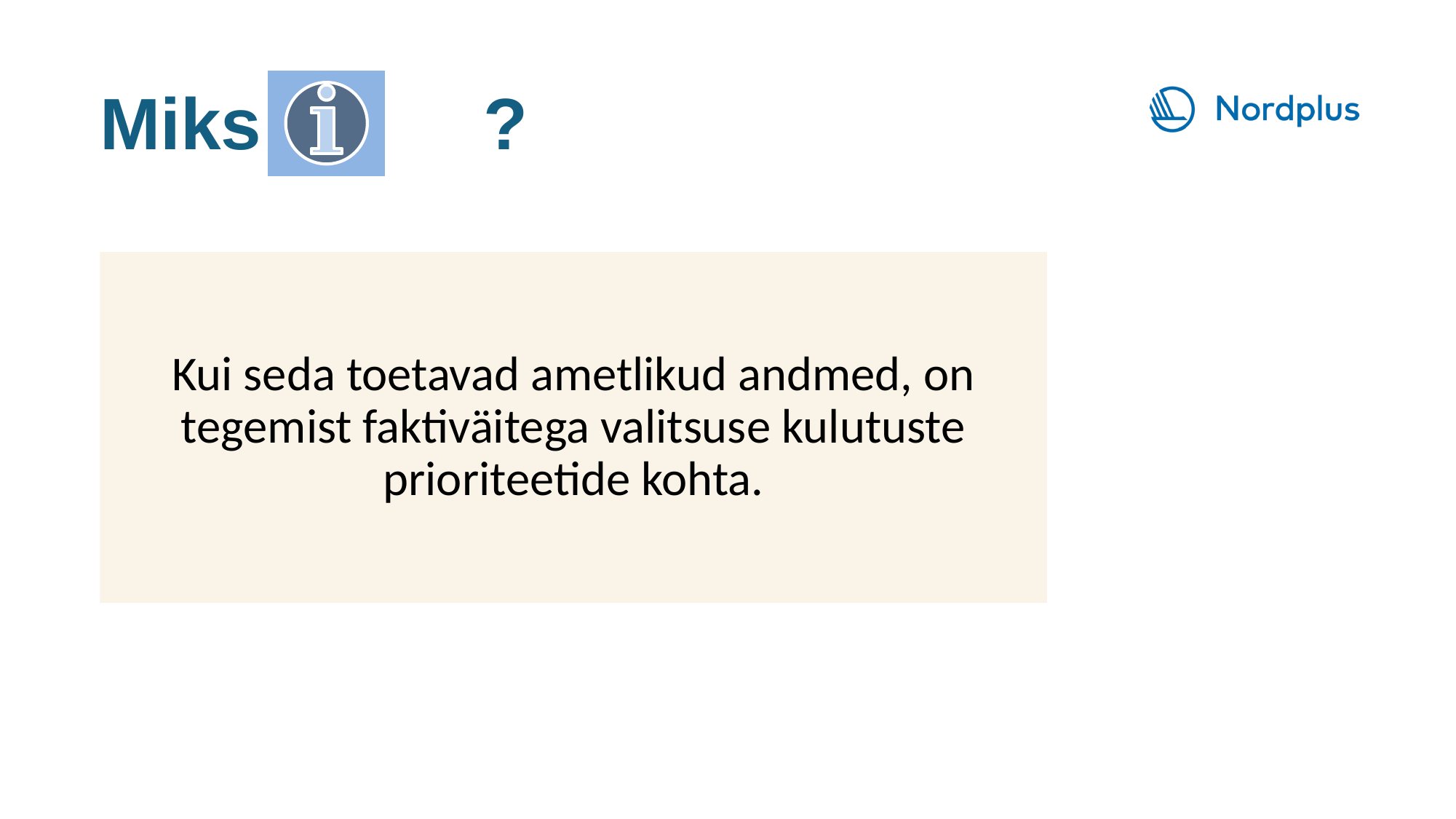

Miks           ?

Kui seda toetavad ametlikud andmed, on tegemist faktiväitega valitsuse kulutuste prioriteetide kohta.